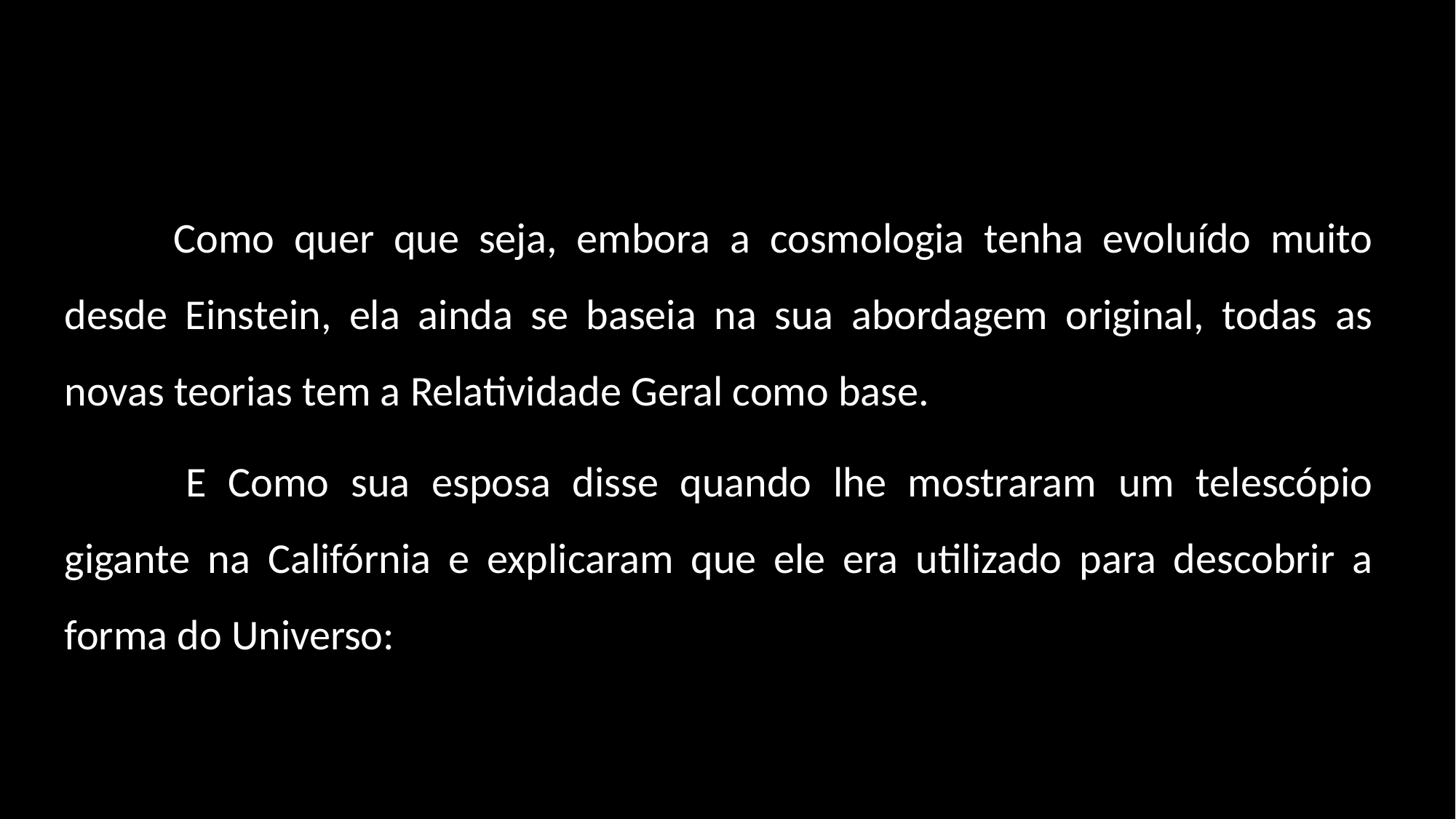

Como quer que seja, embora a cosmologia tenha evoluído muito desde Einstein, ela ainda se baseia na sua abordagem original, todas as novas teorias tem a Relatividade Geral como base.
 	E Como sua esposa disse quando lhe mostraram um telescópio gigante na Califórnia e explicaram que ele era utilizado para descobrir a forma do Universo: